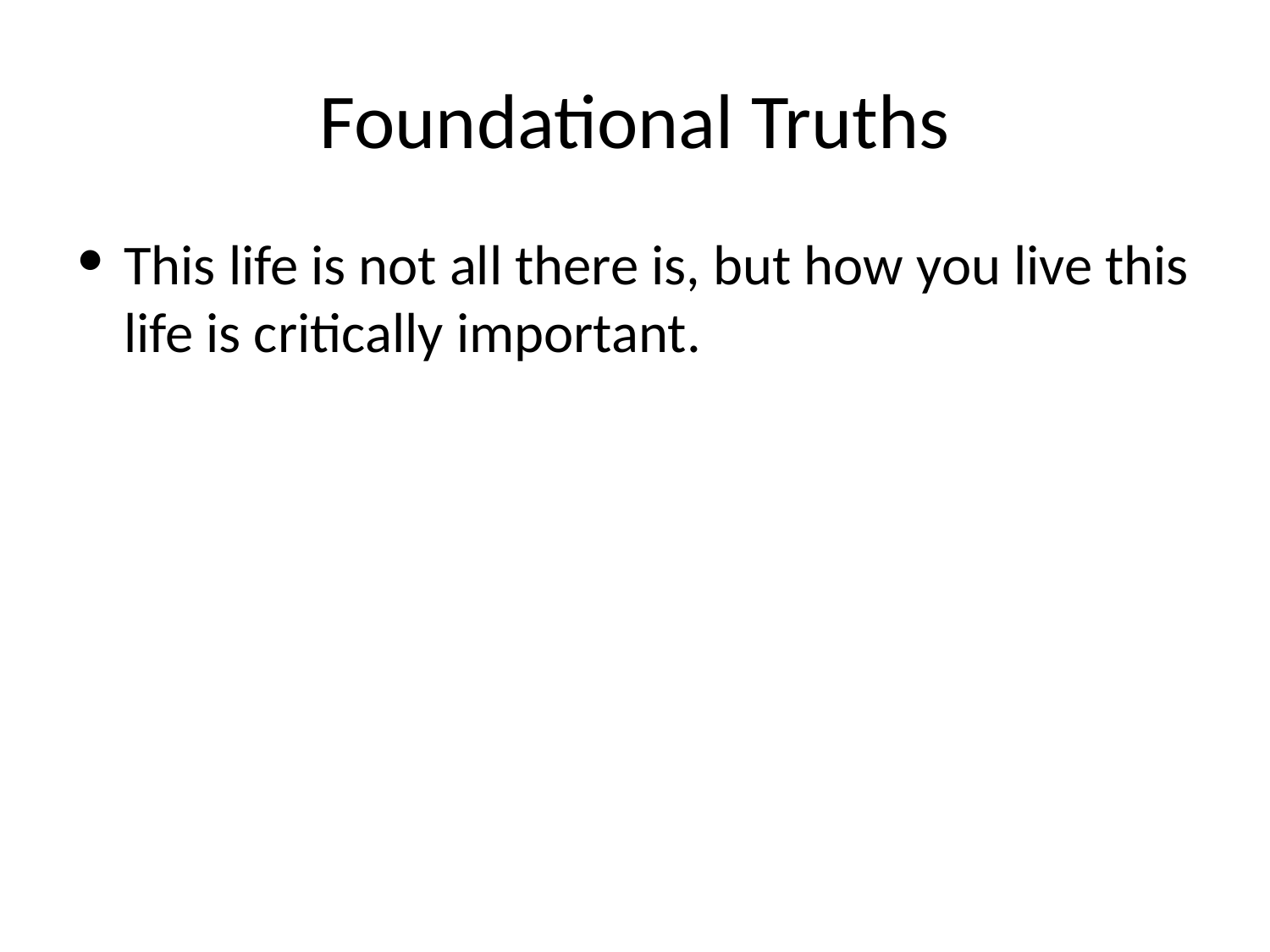

# Foundational Truths
This life is not all there is, but how you live this life is critically important.